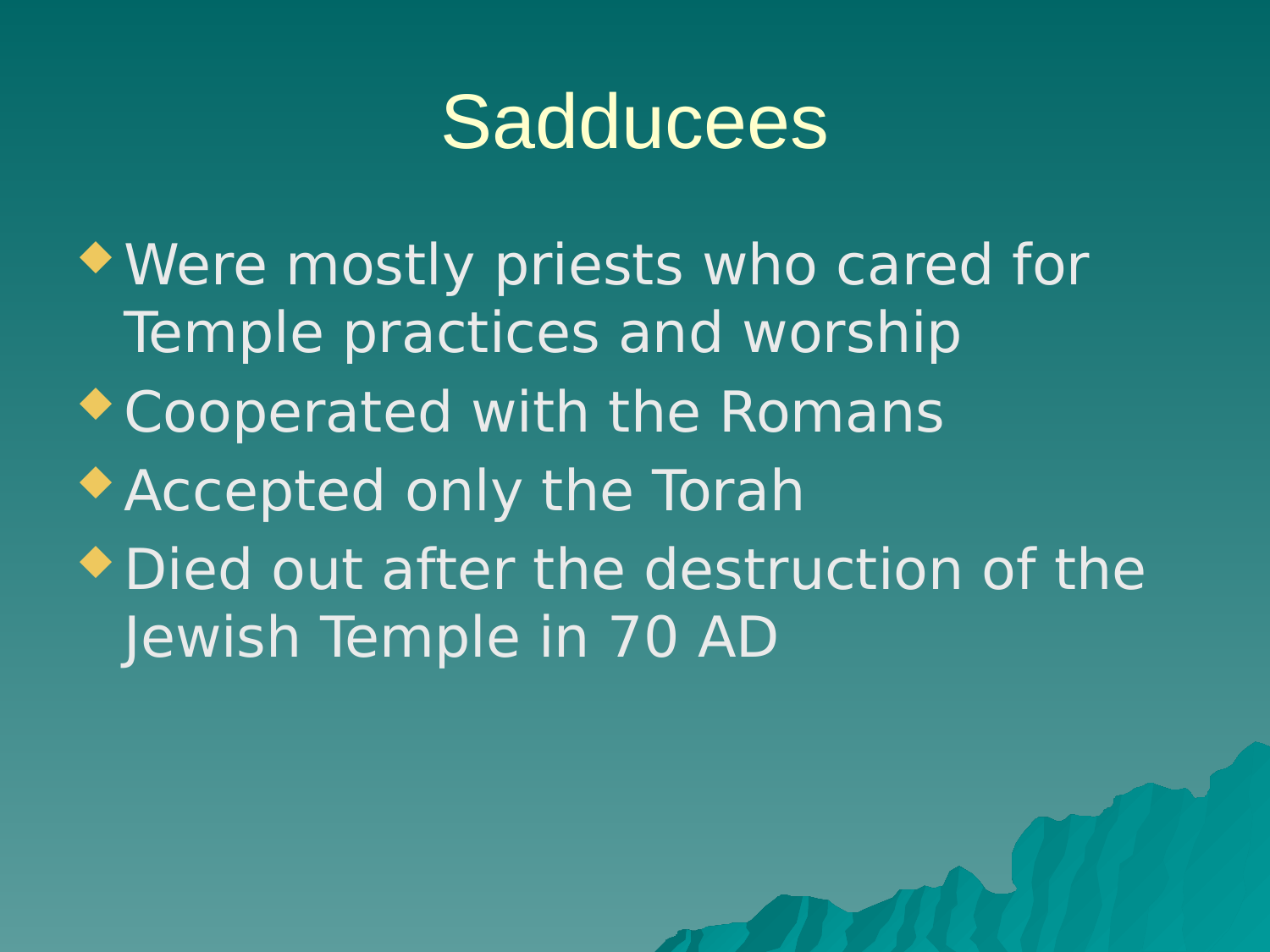

# Sadducees
Were mostly priests who cared for Temple practices and worship
Cooperated with the Romans
Accepted only the Torah
Died out after the destruction of the Jewish Temple in 70 AD